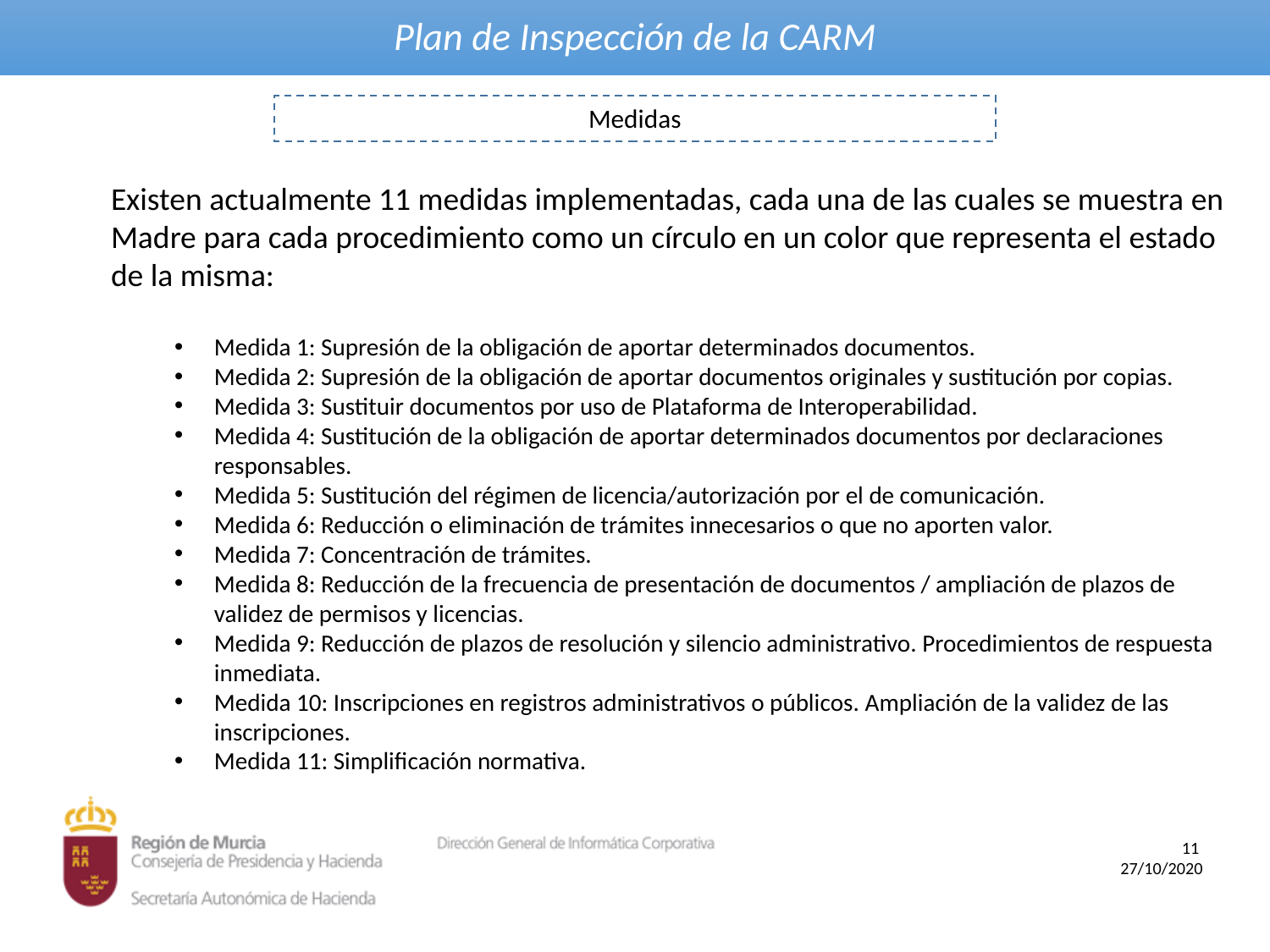

# Plan de Inspección de la CARM
Medidas
Existen actualmente 11 medidas implementadas, cada una de las cuales se muestra en Madre para cada procedimiento como un círculo en un color que representa el estado de la misma:

Medida 1: Supresión de la obligación de aportar determinados documentos.
Medida 2: Supresión de la obligación de aportar documentos originales y sustitución por copias.
Medida 3: Sustituir documentos por uso de Plataforma de Interoperabilidad.
Medida 4: Sustitución de la obligación de aportar determinados documentos por declaraciones responsables.
Medida 5: Sustitución del régimen de licencia/autorización por el de comunicación.
Medida 6: Reducción o eliminación de trámites innecesarios o que no aporten valor.
Medida 7: Concentración de trámites.
Medida 8: Reducción de la frecuencia de presentación de documentos / ampliación de plazos de validez de permisos y licencias.
Medida 9: Reducción de plazos de resolución y silencio administrativo. Procedimientos de respuesta inmediata.
Medida 10: Inscripciones en registros administrativos o públicos. Ampliación de la validez de las inscripciones.
Medida 11: Simplificación normativa.